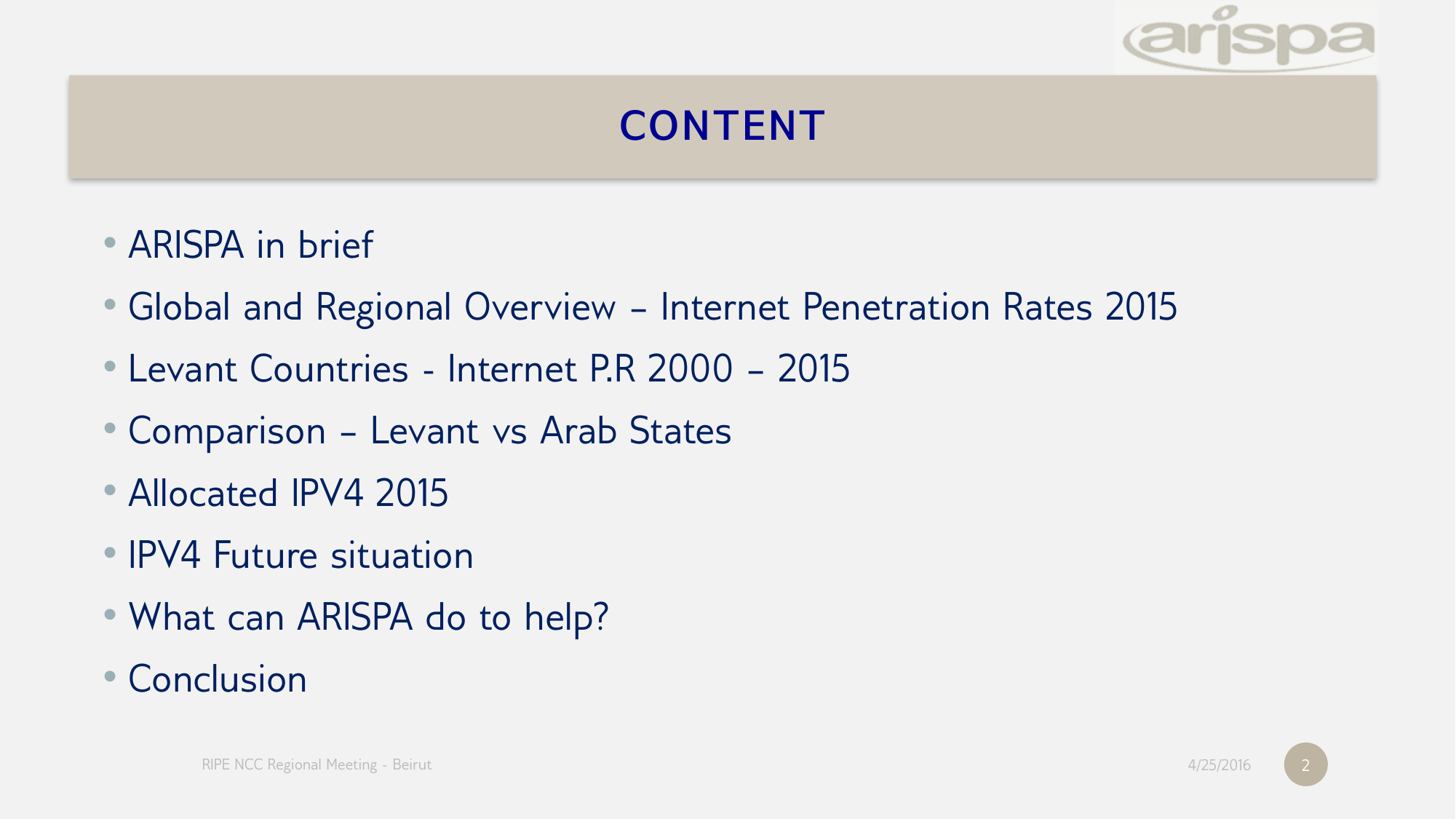

# Content
ARISPA in brief
Global and Regional Overview – Internet Penetration Rates 2015
Levant Countries - Internet P.R 2000 – 2015
Comparison – Levant vs Arab States
Allocated IPV4 2015
IPV4 Future situation
What can ARISPA do to help?
Conclusion

2
RIPE NCC Regional Meeting - Beirut
4/25/2016